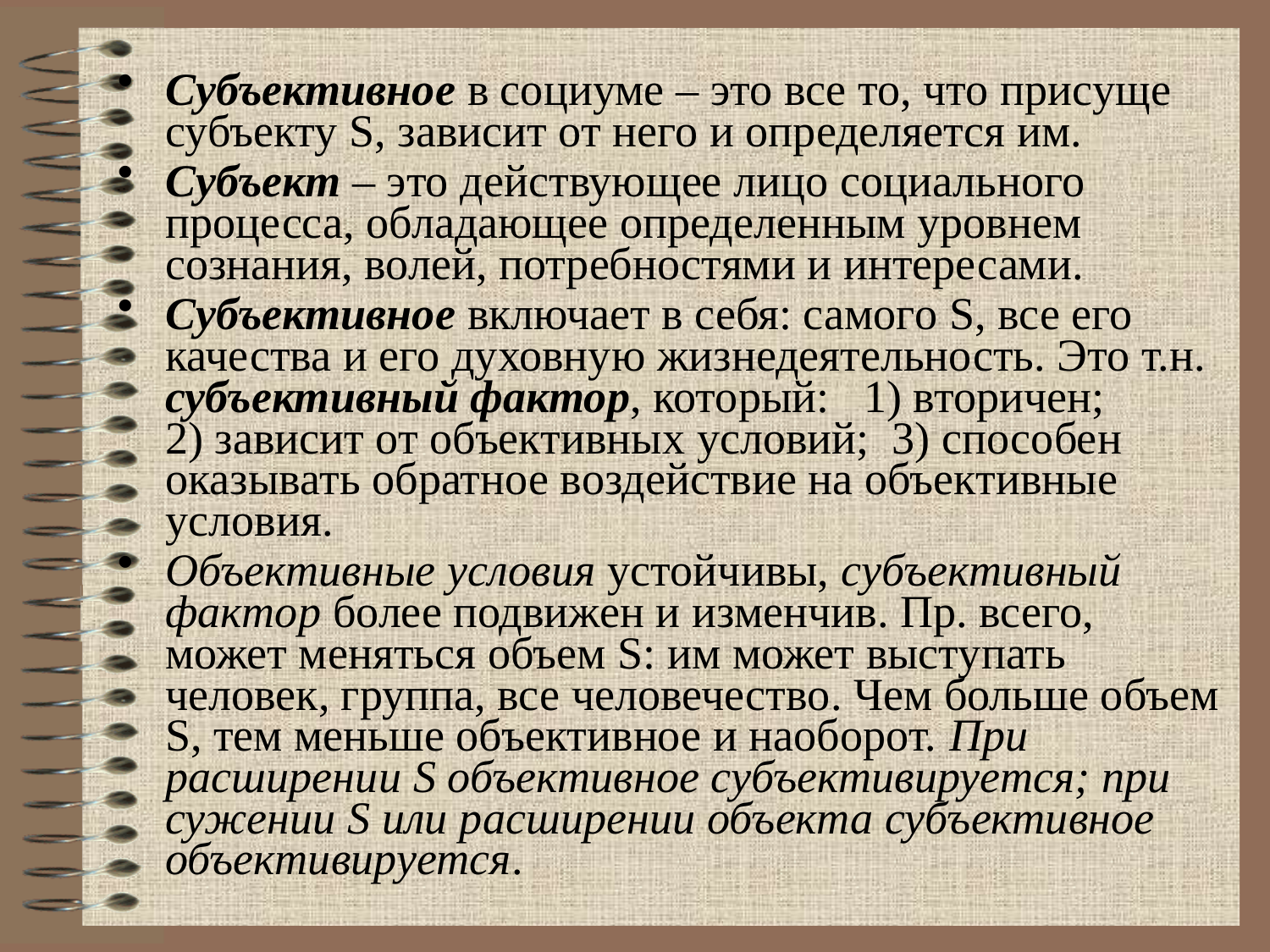

Субъективное в социуме – это все то, что присуще субъекту S, зависит от него и определяется им.
Субъект – это действующее лицо социального процесса, обладающее определенным уровнем сознания, волей, потребностями и интересами.
Субъективное включает в себя: самого S, все его качества и его духовную жизнедеятельность. Это т.н. субъективный фактор, который:   1) вторичен;        2) зависит от объективных условий;  3) способен оказывать обратное воздействие на объективные условия.
Объективные условия устойчивы, субъективный фактор более подвижен и изменчив. Пр. всего, может меняться объем S: им может выступать человек, группа, все человечество. Чем больше объем S, тем меньше объективное и наоборот. При расширении S объективное субъективируется; при сужении S или расширении объекта субъективное объективируется.